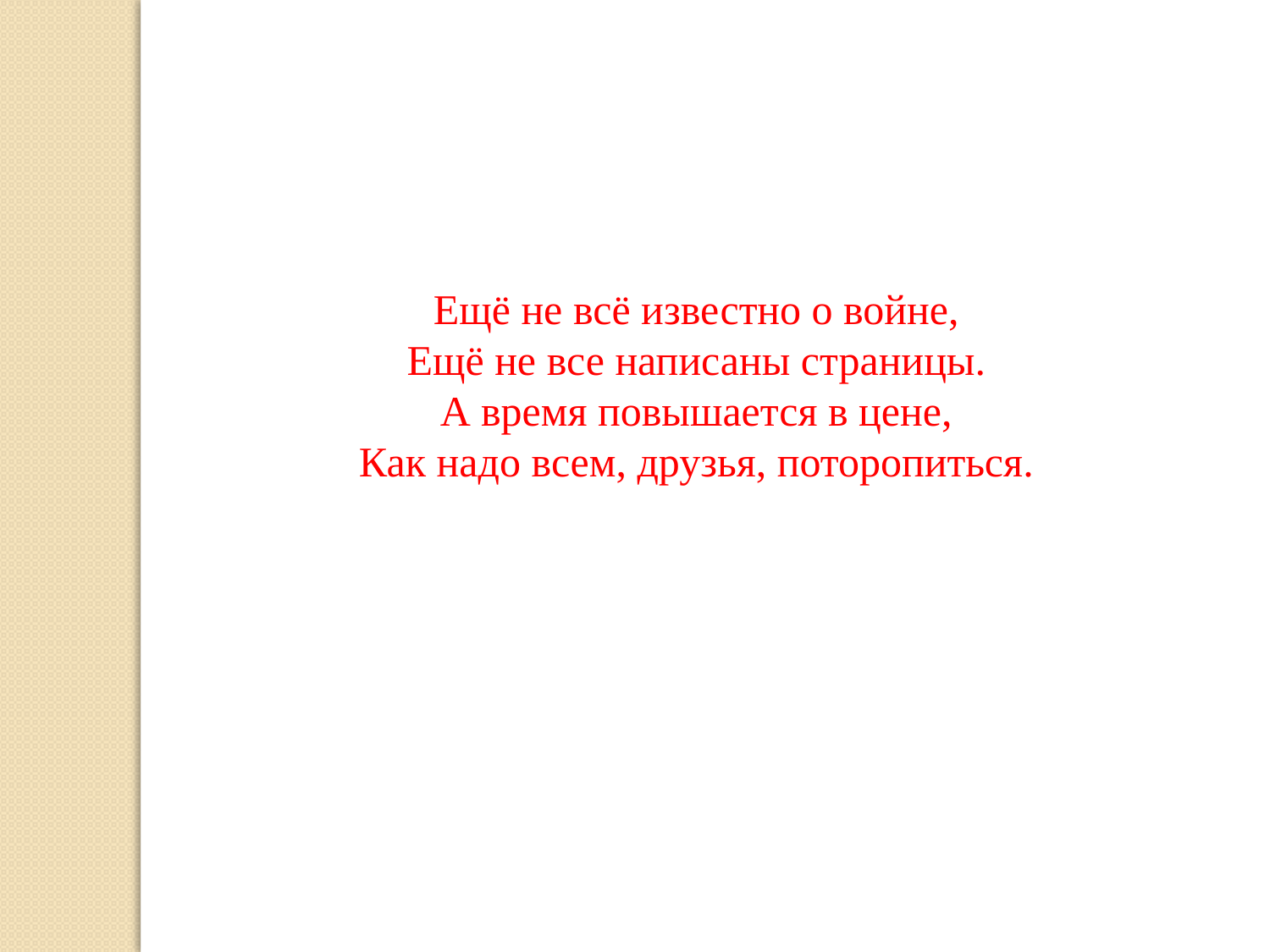

Ещё не всё известно о войне,
Ещё не все написаны страницы.
А время повышается в цене,
Как надо всем, друзья, поторопиться.